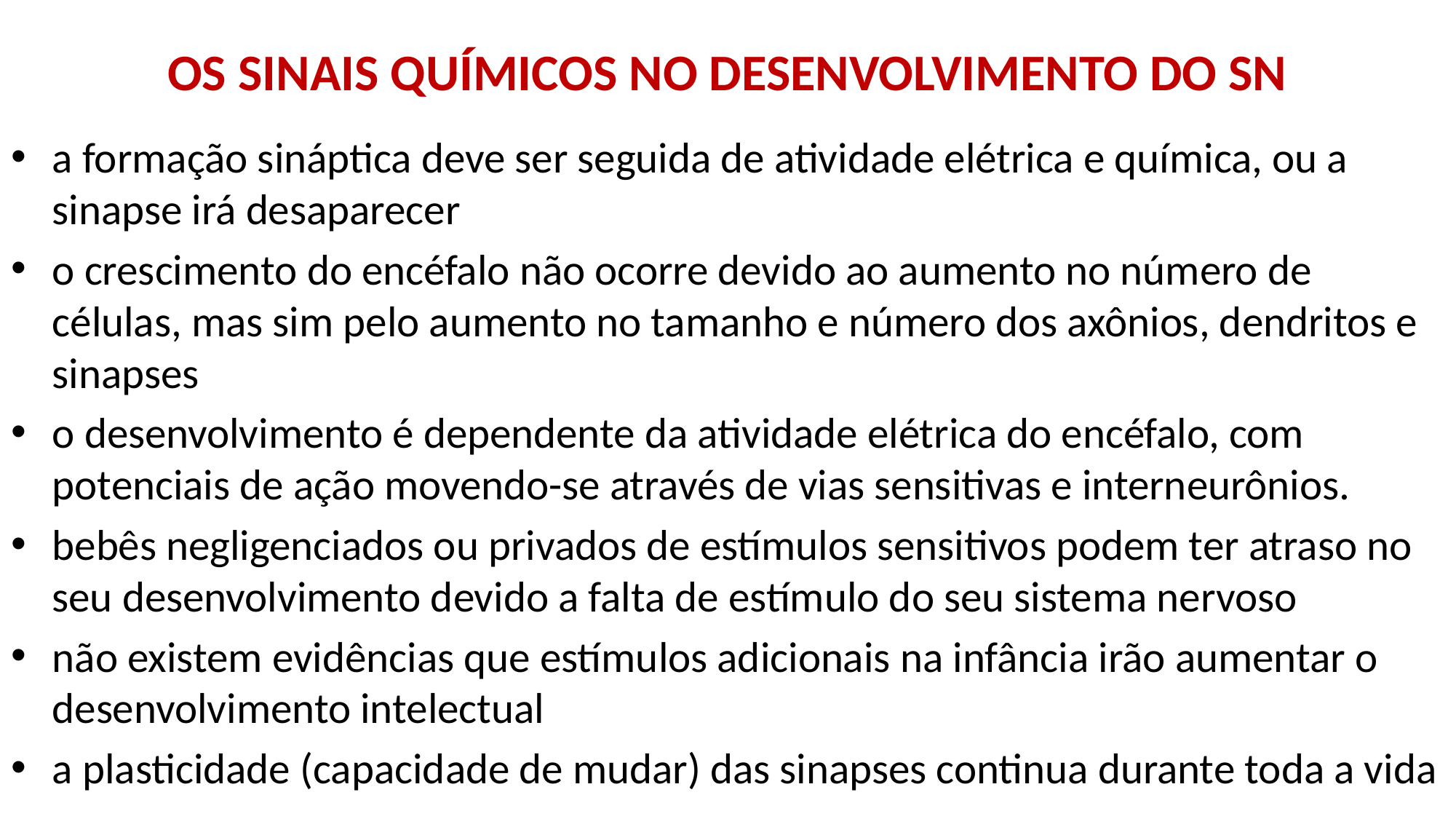

# OS SINAIS QUÍMICOS NO DESENVOLVIMENTO DO SN
a formação sináptica deve ser seguida de atividade elétrica e química, ou a sinapse irá desaparecer
o crescimento do encéfalo não ocorre devido ao aumento no número de células, mas sim pelo aumento no tamanho e número dos axônios, dendritos e sinapses
o desenvolvimento é dependente da atividade elétrica do encéfalo, com potenciais de ação movendo-se através de vias sensitivas e interneurônios.
bebês negligenciados ou privados de estímulos sensitivos podem ter atraso no seu desenvolvimento devido a falta de estímulo do seu sistema nervoso
não existem evidências que estímulos adicionais na infância irão aumentar o desenvolvimento intelectual
a plasticidade (capacidade de mudar) das sinapses continua durante toda a vida